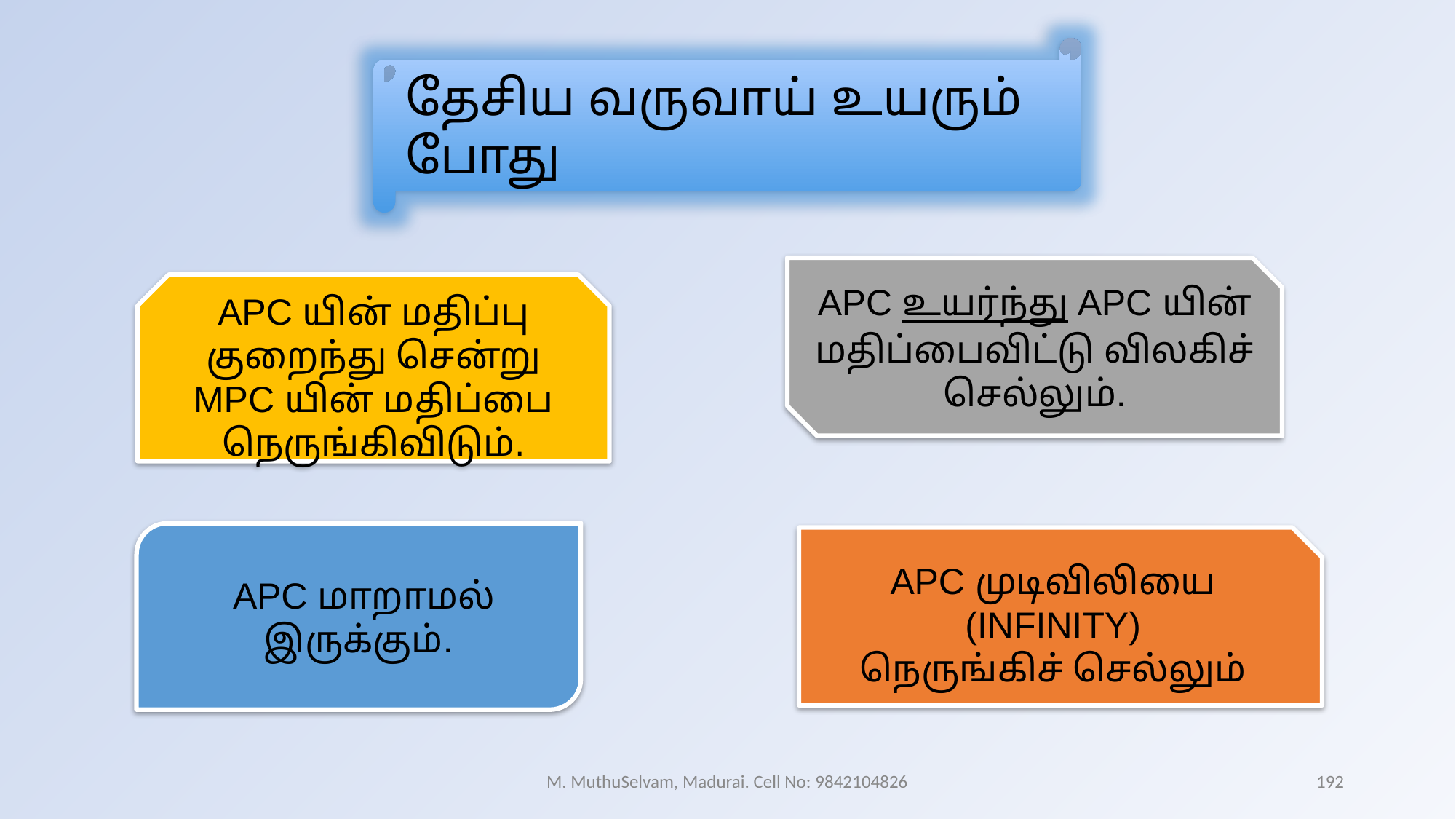

தேசிய வருவாய் உயரும் போது
APC உயர்ந்து APC யின்
மதிப்பைவிட்டு விலகிச் செல்லும்.
APC யின் மதிப்பு குறைந்து சென்று MPC யின் மதிப்பை நெருங்கிவிடும்.
 APC மாறாமல் இருக்கும்.
APC முடிவிலியை (INFINITY)
நெருங்கிச் செல்லும்
M. MuthuSelvam, Madurai. Cell No: 9842104826
192